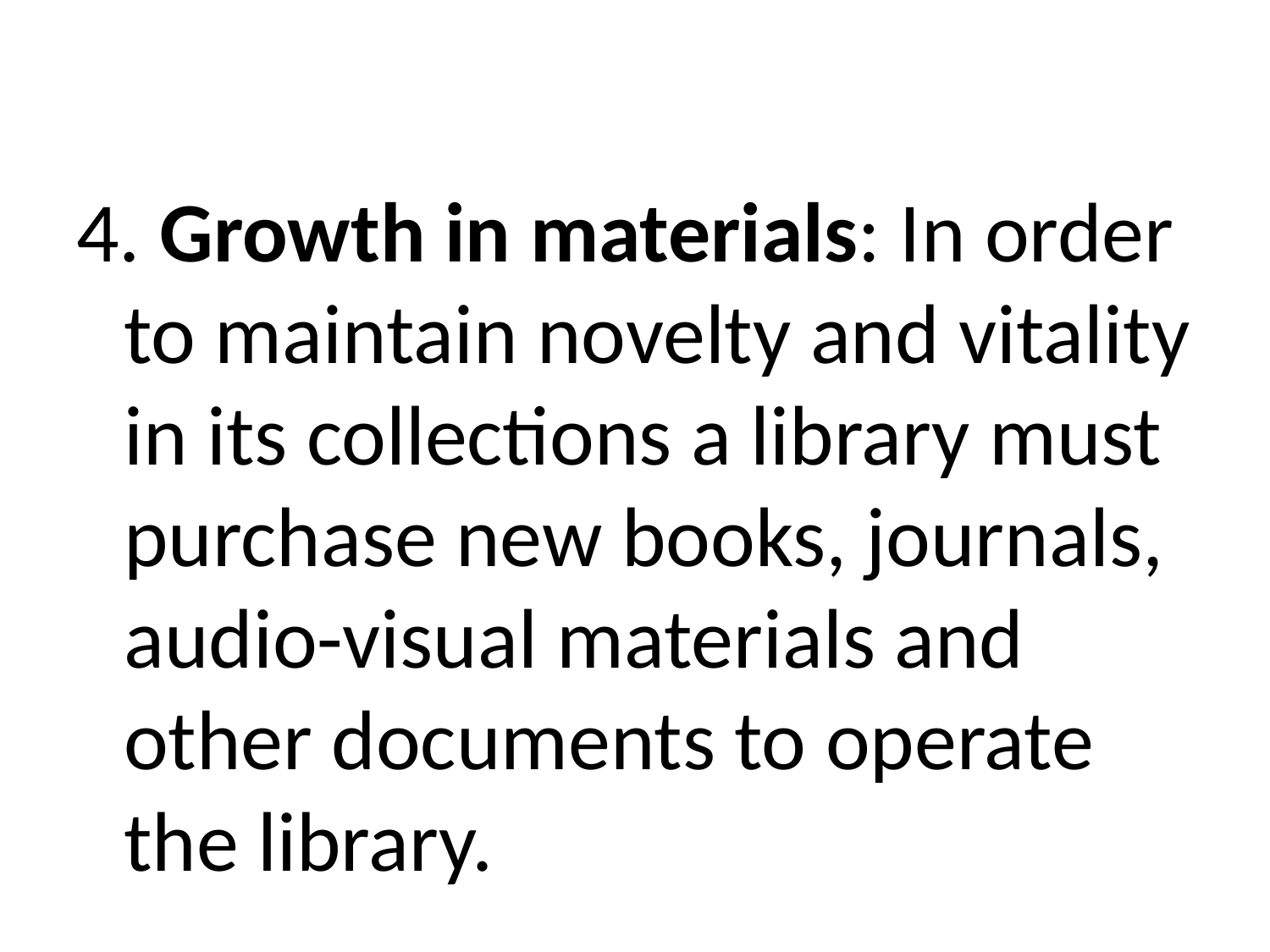

4. Growth in materials: In order to maintain novelty and vitality in its collections a library must purchase new books, journals, audio-visual materials and other documents to operate the library.